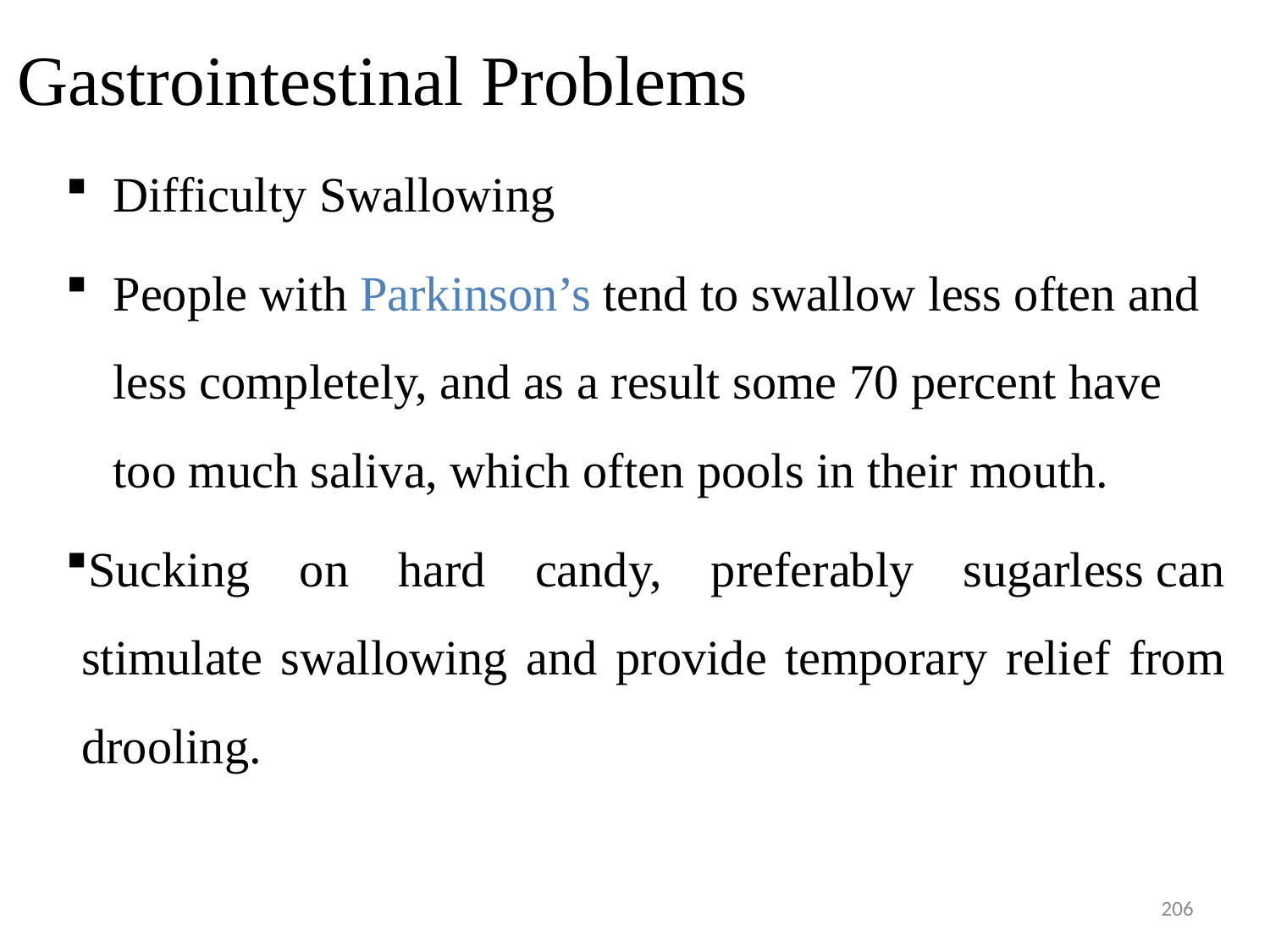

# Gastrointestinal Problems
Difficulty Swallowing
People with Parkinson’s tend to swallow less often and less completely, and as a result some 70 percent have too much saliva, which often pools in their mouth.
Sucking on hard candy, preferably sugarless can stimulate swallowing and provide temporary relief from drooling.

206